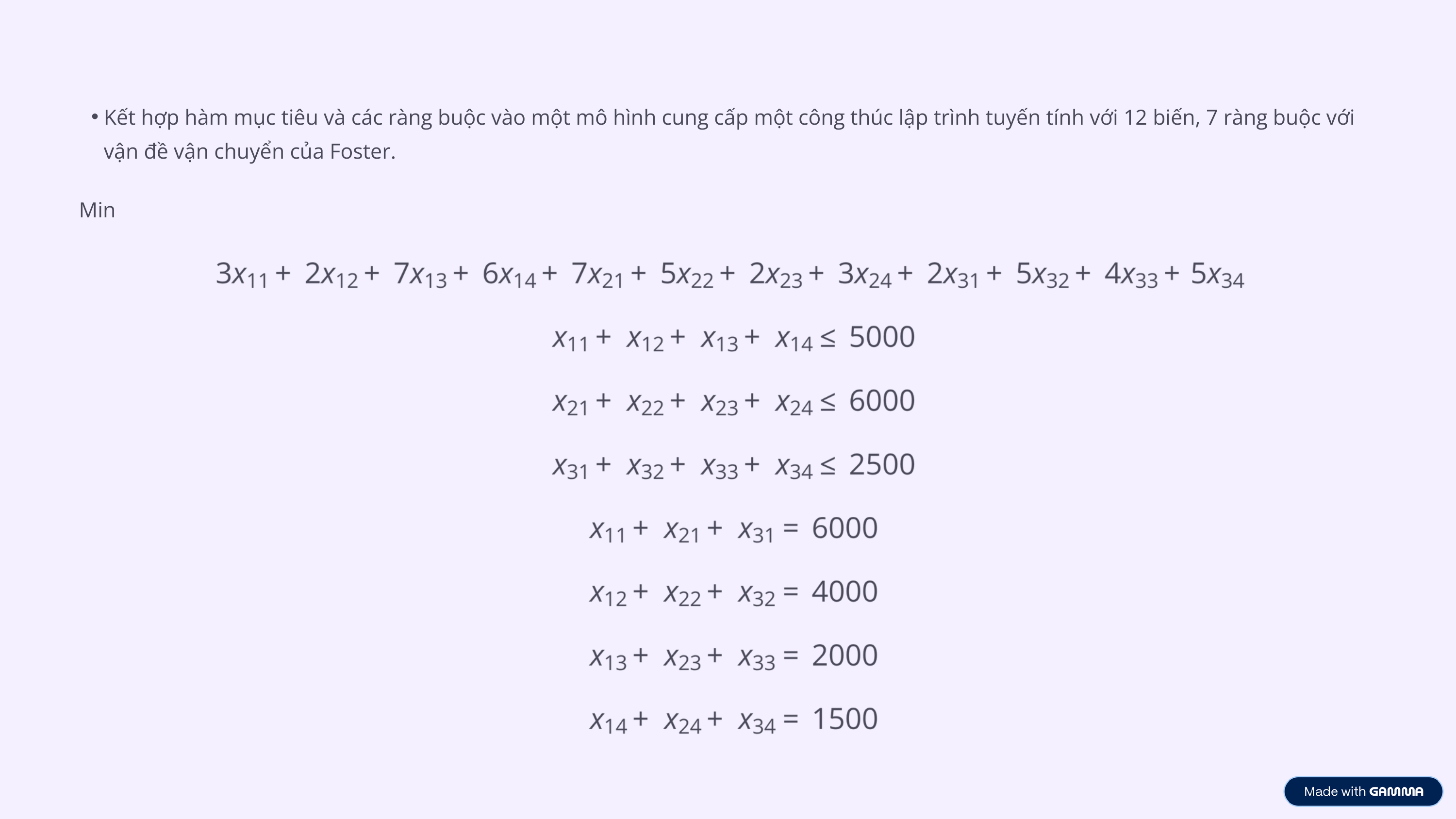

Kết hợp hàm mục tiêu và các ràng buộc vào một mô hình cung cấp một công thúc lập trình tuyến tính với 12 biến, 7 ràng buộc với vận đề vận chuyển của Foster.
Min